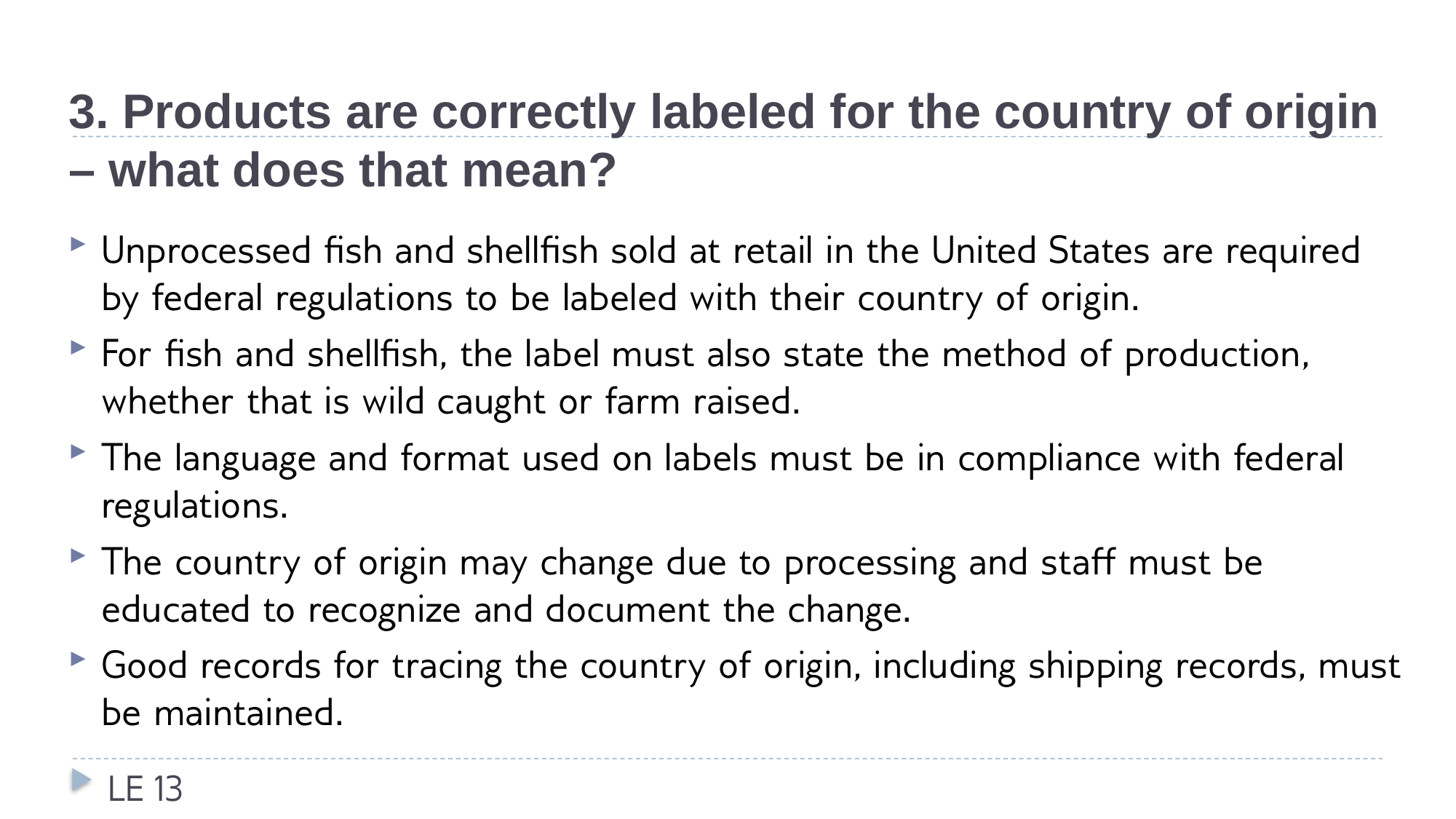

# 3. Products are correctly labeled for the country of origin – what does that mean?
Unprocessed fish and shellfish sold at retail in the United States are required by federal regulations to be labeled with their country of origin.
For fish and shellfish, the label must also state the method of production, whether that is wild caught or farm raised.
The language and format used on labels must be in compliance with federal regulations.
The country of origin may change due to processing and staff must be educated to recognize and document the change.
Good records for tracing the country of origin, including shipping records, must be maintained.

LE 13